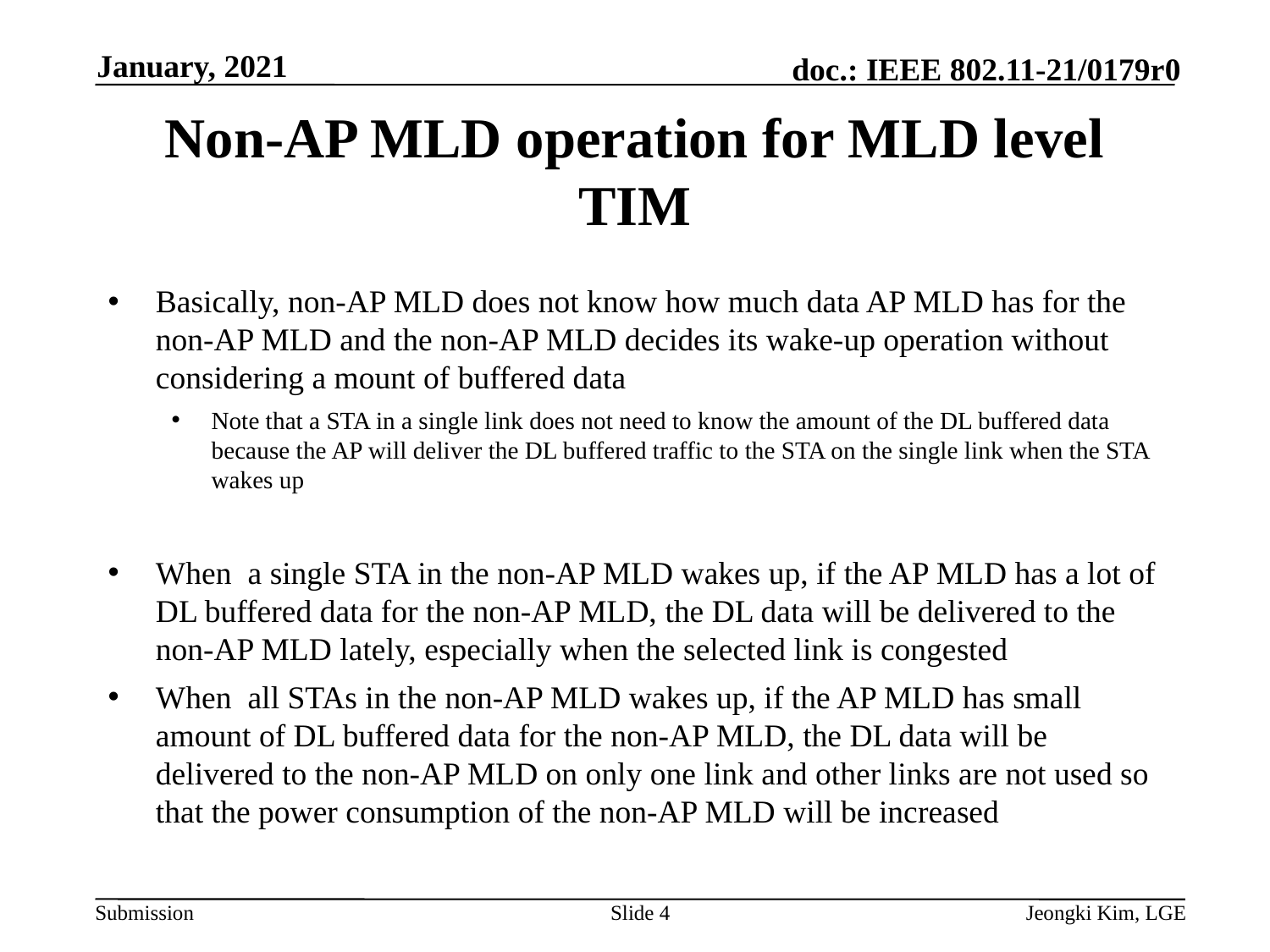

January, 2021
# Non-AP MLD operation for MLD level TIM
Basically, non-AP MLD does not know how much data AP MLD has for the non-AP MLD and the non-AP MLD decides its wake-up operation without considering a mount of buffered data
Note that a STA in a single link does not need to know the amount of the DL buffered data because the AP will deliver the DL buffered traffic to the STA on the single link when the STA wakes up

When  a single STA in the non-AP MLD wakes up, if the AP MLD has a lot of DL buffered data for the non-AP MLD, the DL data will be delivered to the non-AP MLD lately, especially when the selected link is congested
When  all STAs in the non-AP MLD wakes up, if the AP MLD has small amount of DL buffered data for the non-AP MLD, the DL data will be delivered to the non-AP MLD on only one link and other links are not used so that the power consumption of the non-AP MLD will be increased

Slide 4
Jeongki Kim, LGE